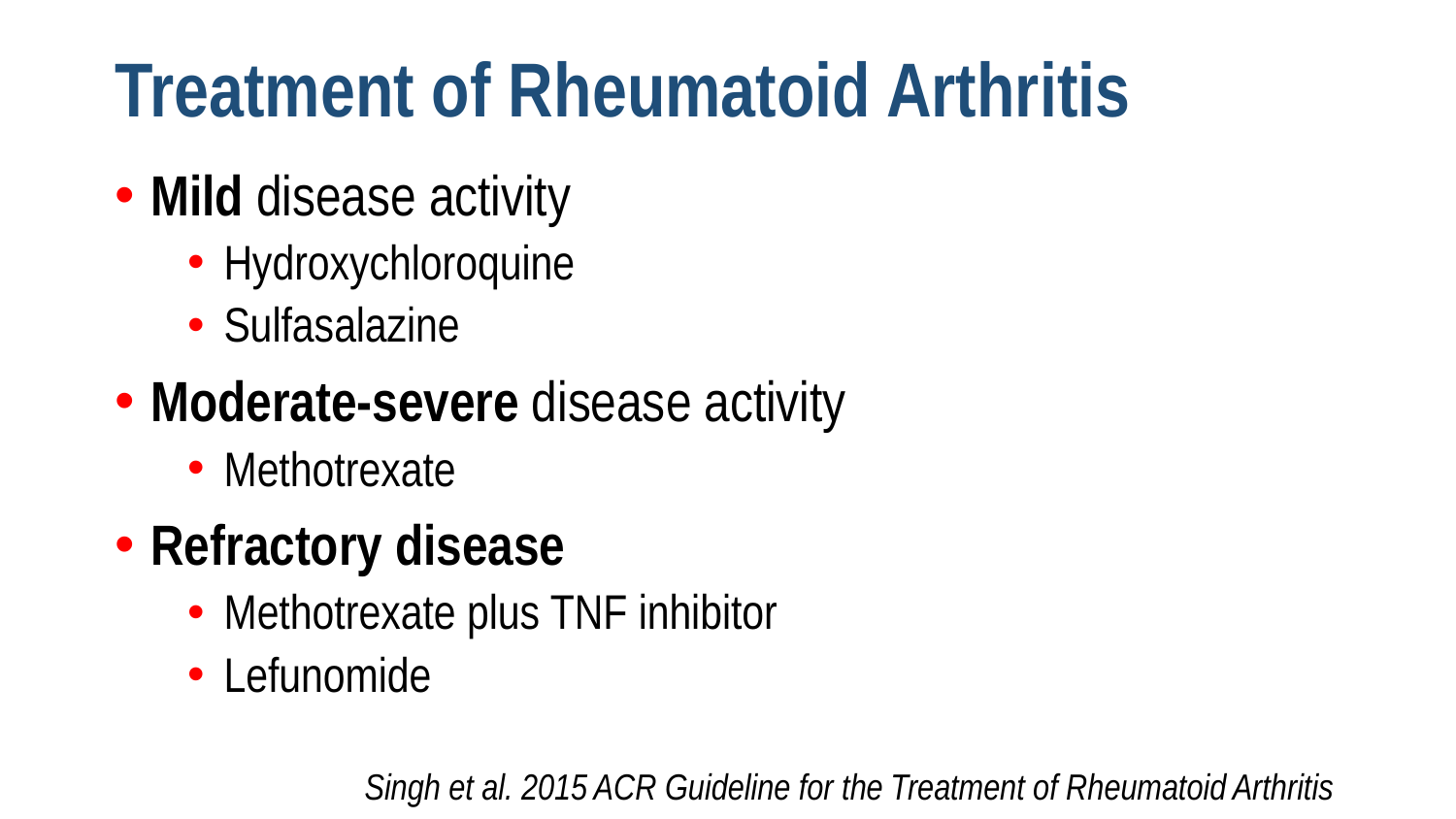

# Treatment of Rheumatoid Arthritis
Mild disease activity
Hydroxychloroquine
Sulfasalazine
Moderate-severe disease activity
Methotrexate
Refractory disease
Methotrexate plus TNF inhibitor
Lefunomide
Singh et al. 2015 ACR Guideline for the Treatment of Rheumatoid Arthritis